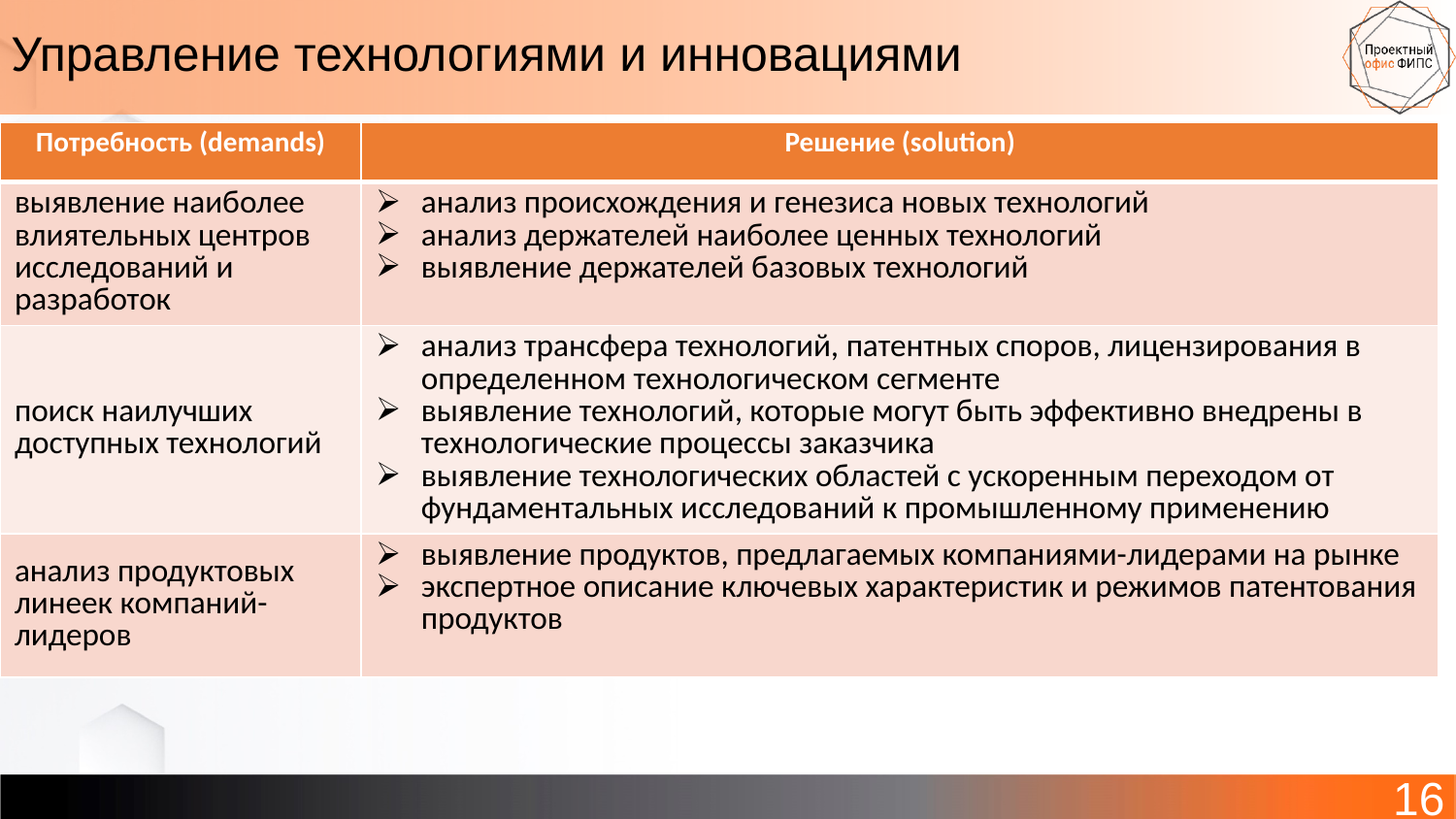

# Управление технологиями и инновациями
| Потребность (demands) | Решение (solution) |
| --- | --- |
| выявление наиболее влиятельных центров исследований и разработок | анализ происхождения и генезиса новых технологий анализ держателей наиболее ценных технологий выявление держателей базовых технологий |
| поиск наилучших доступных технологий | анализ трансфера технологий, патентных споров, лицензирования в определенном технологическом сегменте выявление технологий, которые могут быть эффективно внедрены в технологические процессы заказчика выявление технологических областей с ускоренным переходом от фундаментальных исследований к промышленному применению |
| анализ продуктовых линеек компаний-лидеров | выявление продуктов, предлагаемых компаниями-лидерами на рынке экспертное описание ключевых характеристик и режимов патентования продуктов |
16